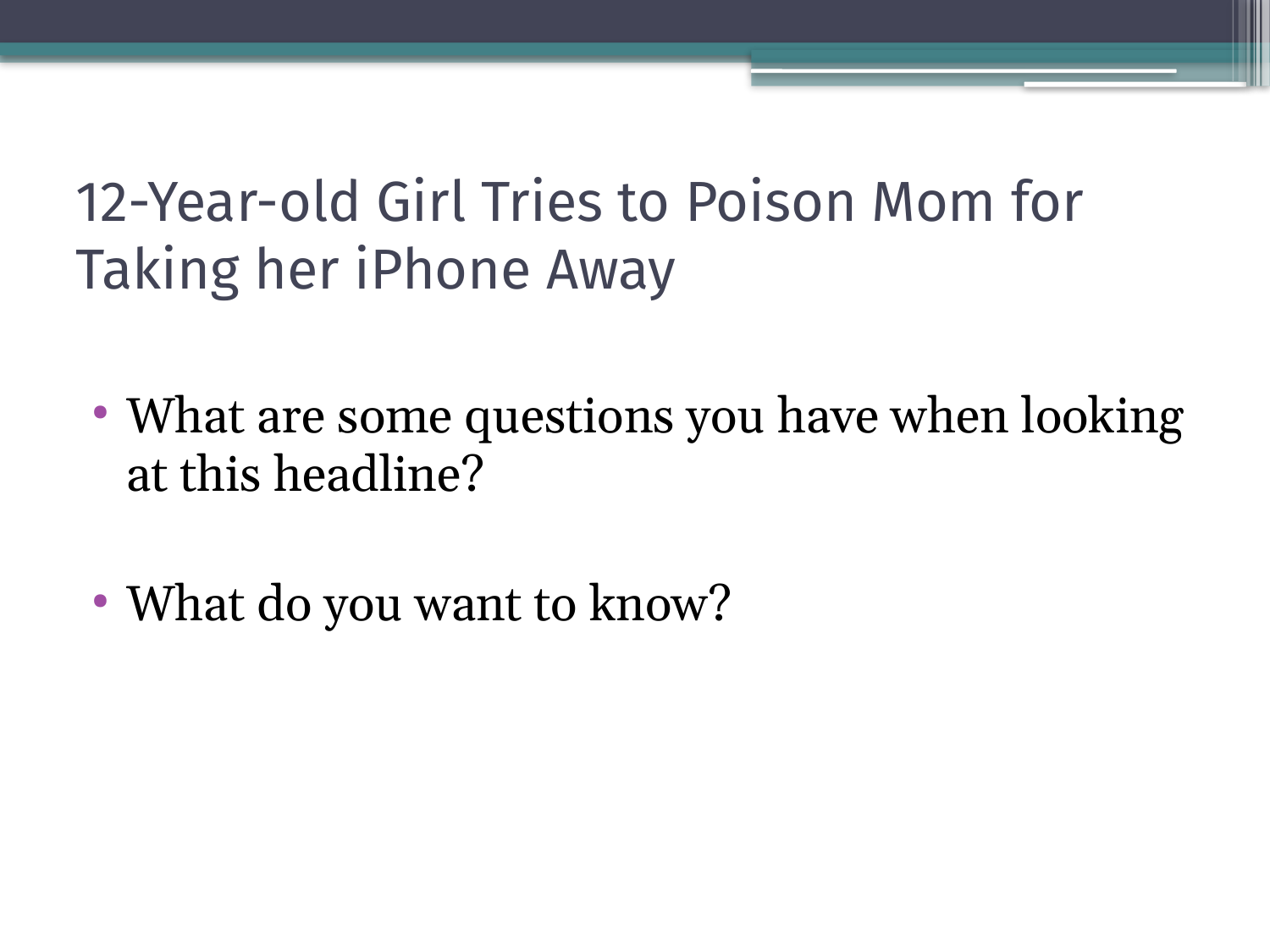

# 12-Year-old Girl Tries to Poison Mom for Taking her iPhone Away

What are some questions you have when looking at this headline?

What do you want to know?